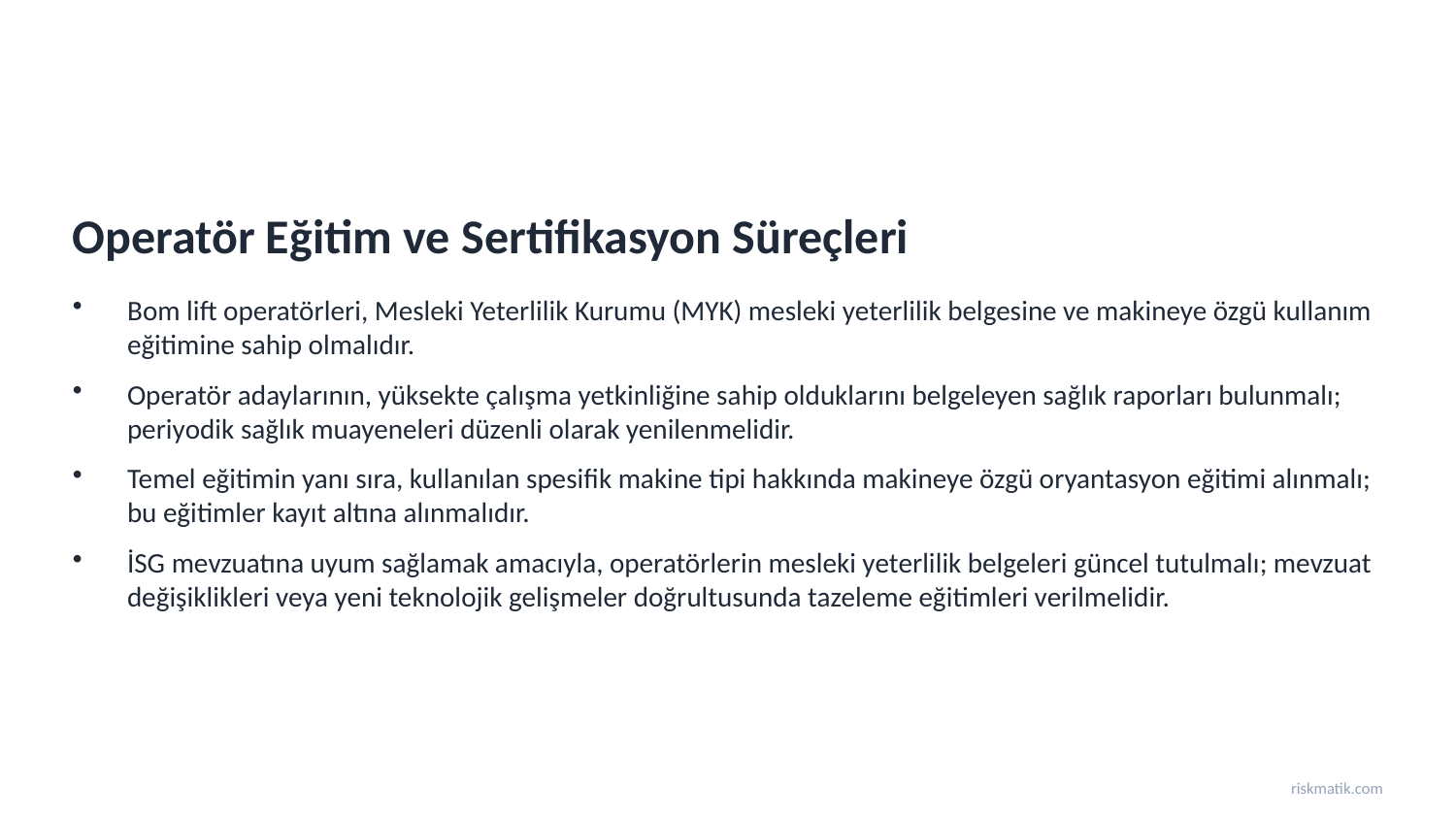

Operatör Eğitim ve Sertifikasyon Süreçleri
Bom lift operatörleri, Mesleki Yeterlilik Kurumu (MYK) mesleki yeterlilik belgesine ve makineye özgü kullanım eğitimine sahip olmalıdır.
Operatör adaylarının, yüksekte çalışma yetkinliğine sahip olduklarını belgeleyen sağlık raporları bulunmalı; periyodik sağlık muayeneleri düzenli olarak yenilenmelidir.
Temel eğitimin yanı sıra, kullanılan spesifik makine tipi hakkında makineye özgü oryantasyon eğitimi alınmalı; bu eğitimler kayıt altına alınmalıdır.
İSG mevzuatına uyum sağlamak amacıyla, operatörlerin mesleki yeterlilik belgeleri güncel tutulmalı; mevzuat değişiklikleri veya yeni teknolojik gelişmeler doğrultusunda tazeleme eğitimleri verilmelidir.
riskmatik.com